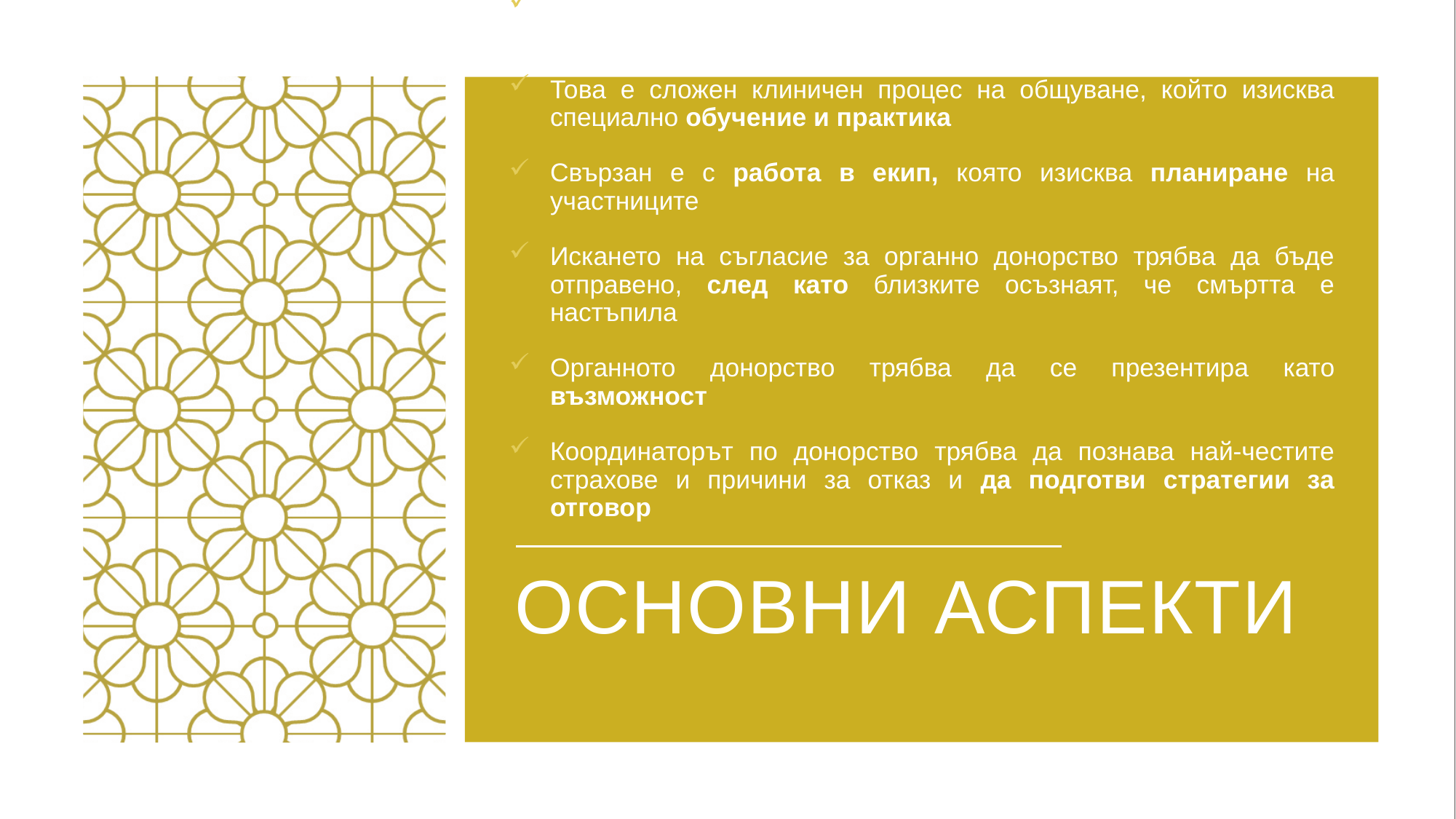

Обявяването на смъртта трябва да се извърши отделно от искането на съгласие за органно донорство

Това е сложен клиничен процес на общуване, който изисква специално обучение и практика

Свързан е с работа в екип, която изисква планиране на участниците

Искането на съгласие за органно донорство трябва да бъде отправено, след като близките осъзнаят, че смъртта е настъпила

Органното донорство трябва да се презентира като възможност

Координаторът по донорство трябва да познава най-честите страхове и причини за отказ и да подготви стратегии за отговор
# Основни аспекти